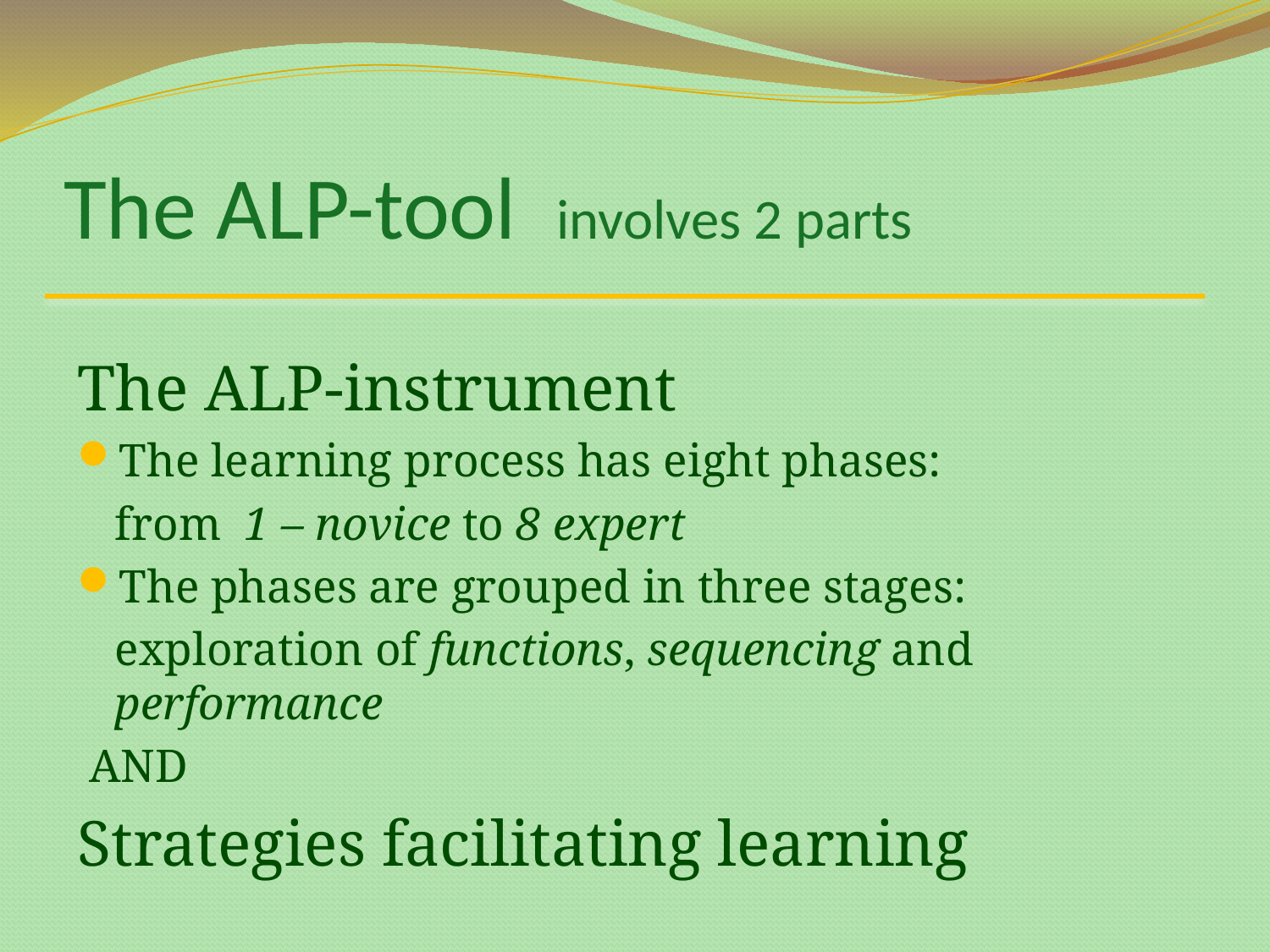

# The ALP-tool  involves 2 parts

The ALP-instrument
The learning process has eight phases:
	from  1 – novice to 8 expert
The phases are grouped in three stages:
	exploration of functions, sequencing and performance
 AND
Strategies facilitating learning